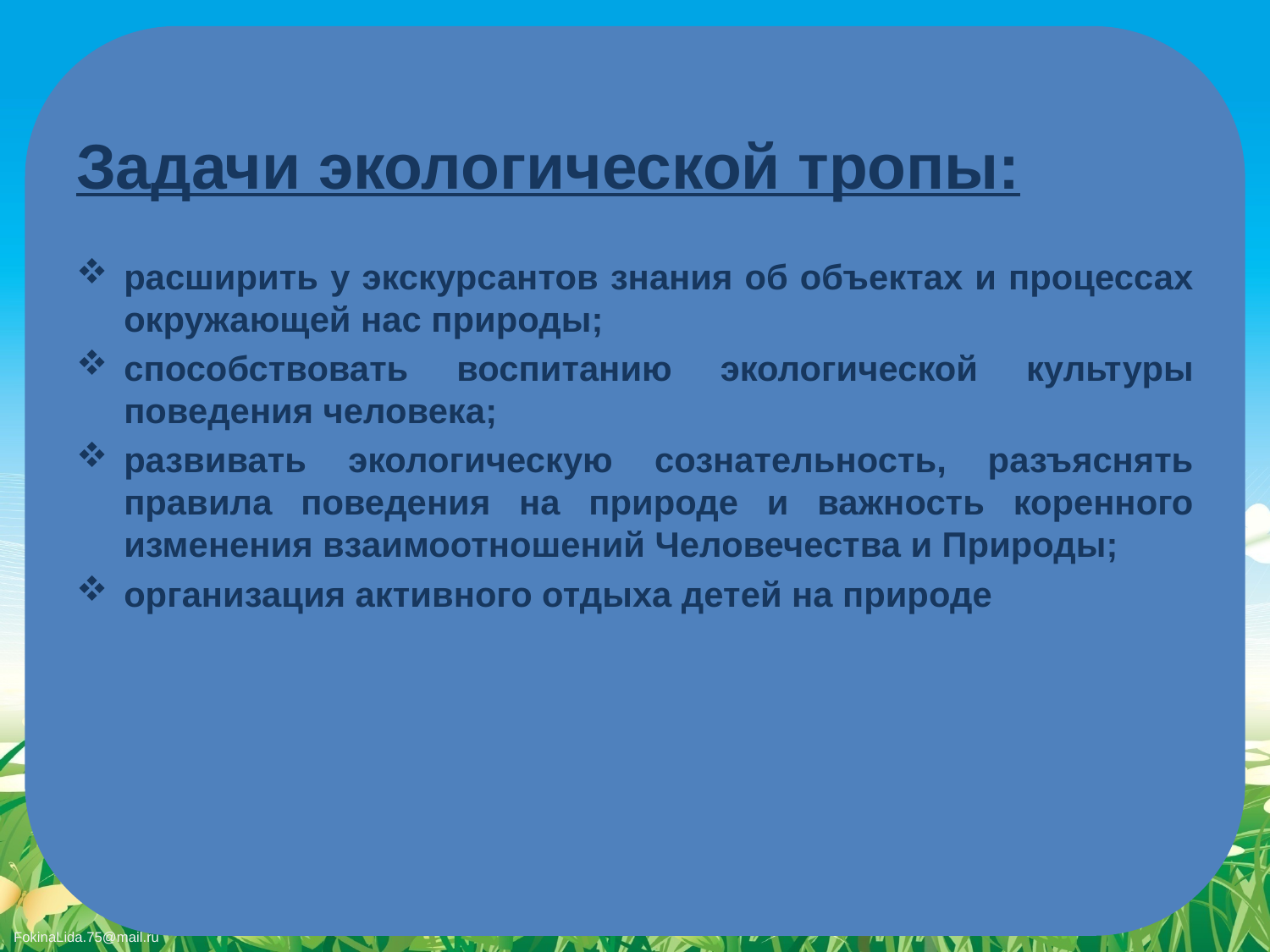

# Задачи экологической тропы:
расширить у экскурсантов знания об объектах и процессах окружающей нас природы;
способствовать воспитанию экологической культуры поведения человека;
развивать экологическую сознательность, разъяснять правила поведения на природе и важность коренного изменения взаимоотношений Человечества и Природы;
организация активного отдыха детей на природе